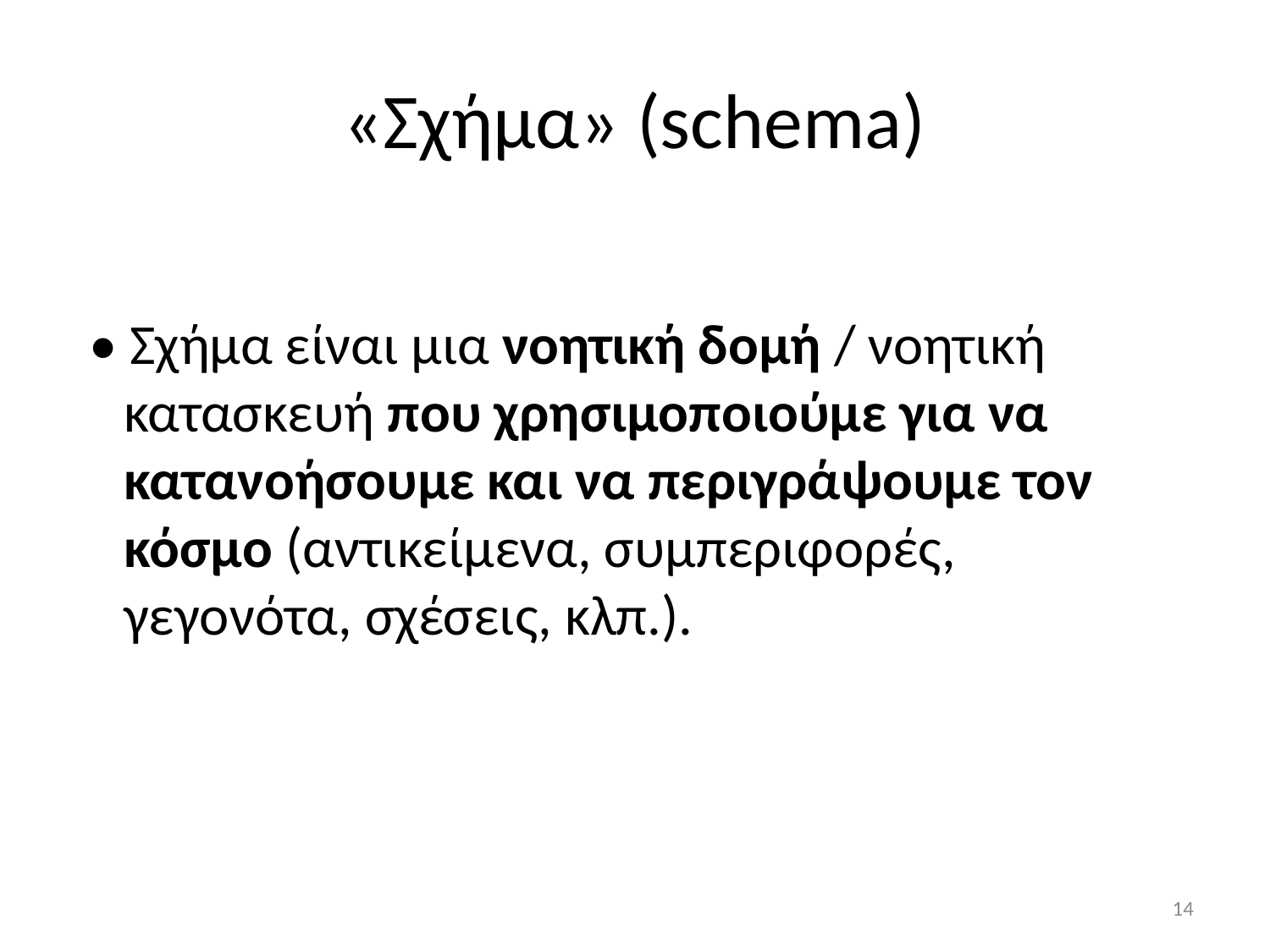

# «Σχήμα» (schema)

 • Σχήμα είναι μια νοητική δομή / νοητική κατασκευή που χρησιμοποιούμε για να κατανοήσουμε και να περιγράψουμε τον κόσμο (αντικείμενα, συμπεριφορές, γεγονότα, σχέσεις, κλπ.).

14